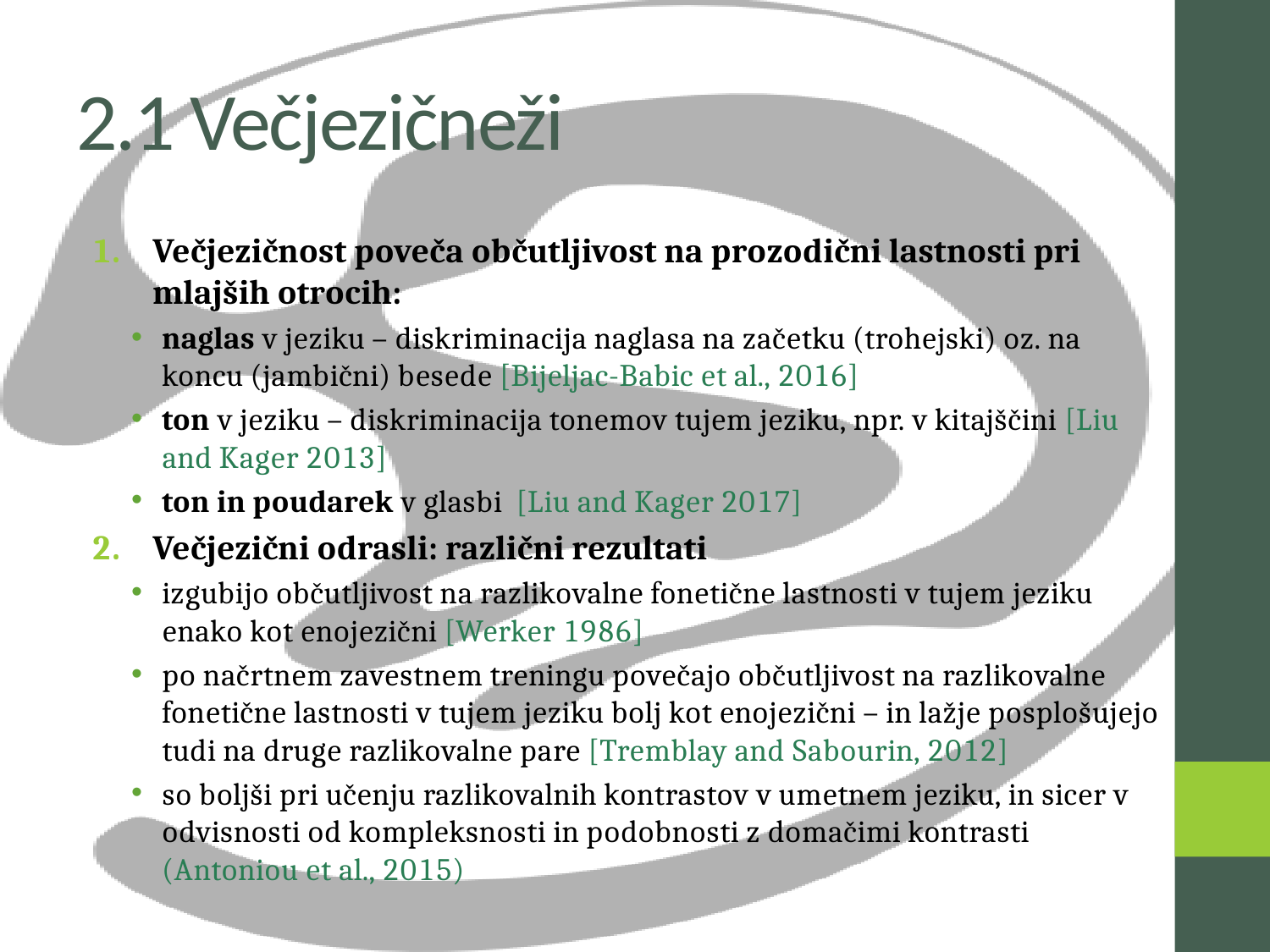

# 2.1 Večjezičneži
Večjezičnost poveča občutljivost na prozodični lastnosti pri mlajših otrocih:
naglas v jeziku – diskriminacija naglasa na začetku (trohejski) oz. na koncu (jambični) besede [Bijeljac-Babic et al., 2016]
ton v jeziku – diskriminacija tonemov tujem jeziku, npr. v kitajščini [Liu and Kager 2013]
ton in poudarek v glasbi  [Liu and Kager 2017]
Večjezični odrasli: različni rezultati
izgubijo občutljivost na razlikovalne fonetične lastnosti v tujem jeziku enako kot enojezični [Werker 1986]
po načrtnem zavestnem treningu povečajo občutljivost na razlikovalne fonetične lastnosti v tujem jeziku bolj kot enojezični – in lažje posplošujejo tudi na druge razlikovalne pare [Tremblay and Sabourin, 2012]
so boljši pri učenju razlikovalnih kontrastov v umetnem jeziku, in sicer v odvisnosti od kompleksnosti in podobnosti z domačimi kontrasti (Antoniou et al., 2015)